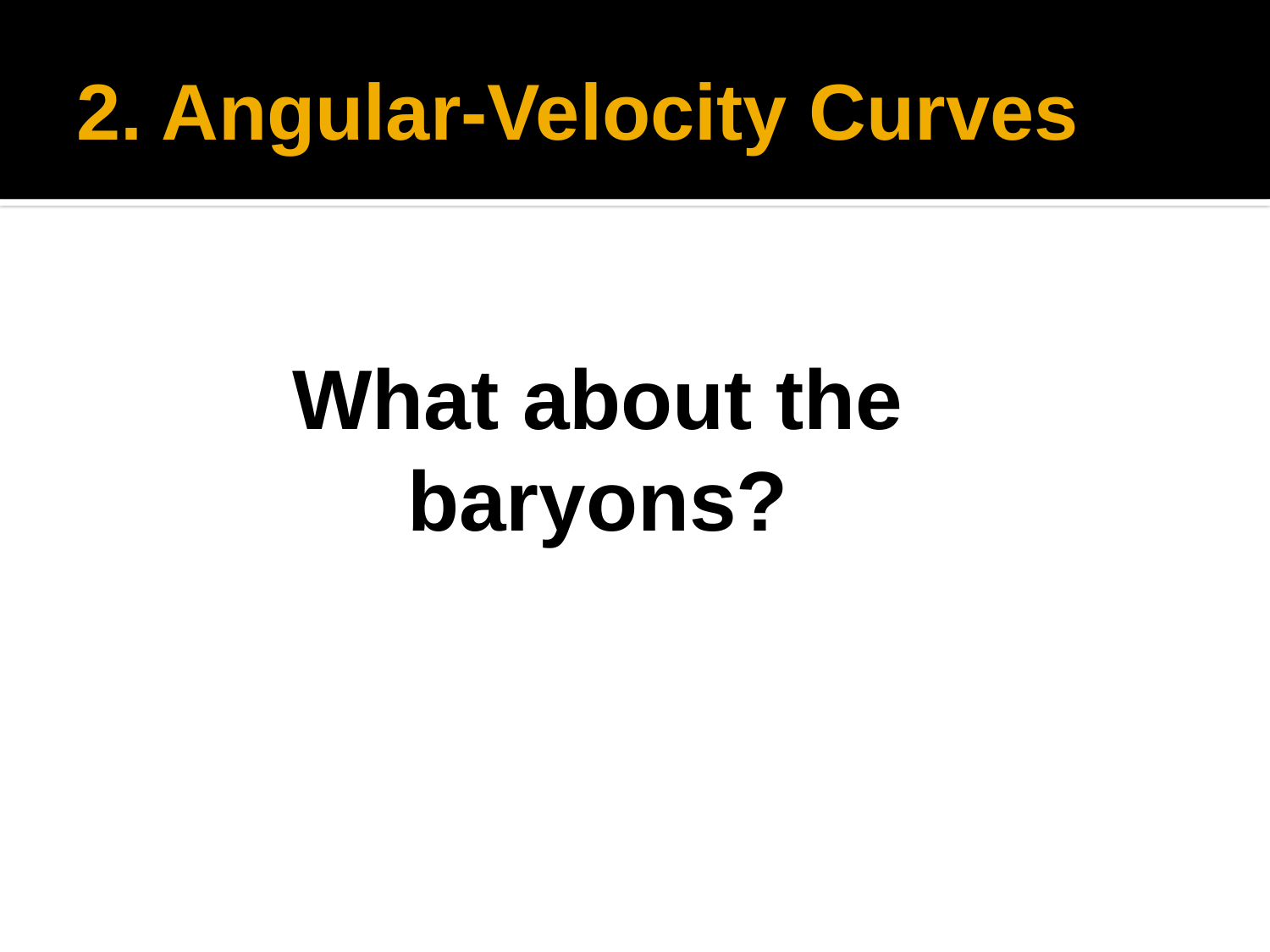

# 2. Angular-Velocity Curves
What about the baryons?